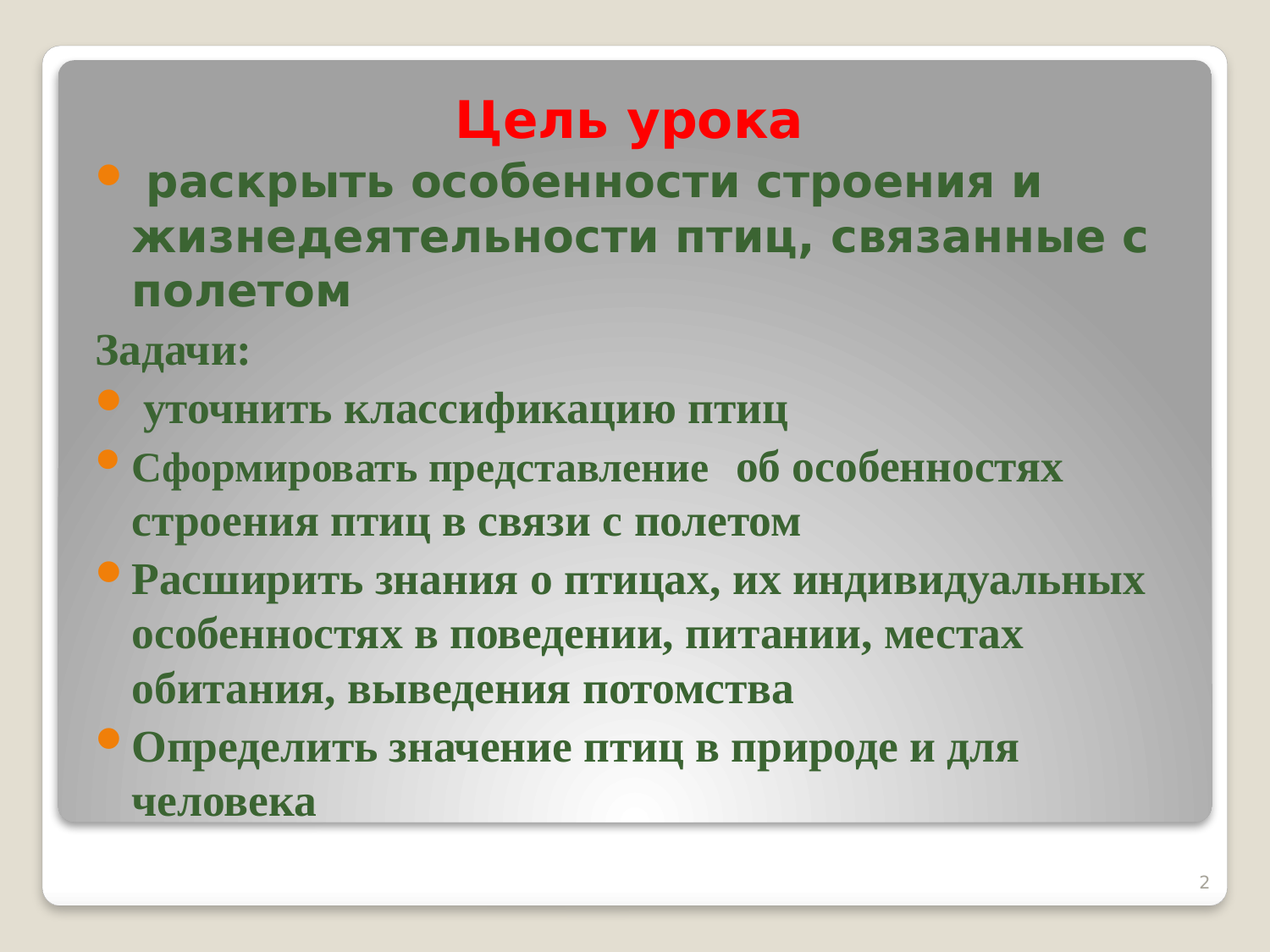

#
                         Цель урока
 раскрыть особенности строения и жизнедеятельности птиц, связанные с полетом
Задачи:
 уточнить классификацию птиц
Сформировать представление  об особенностях строения птиц в связи с полетом
Расширить знания о птицах, их индивидуальных особенностях в поведении, питании, местах обитания, выведения потомства
Определить значение птиц в природе и для человека
2